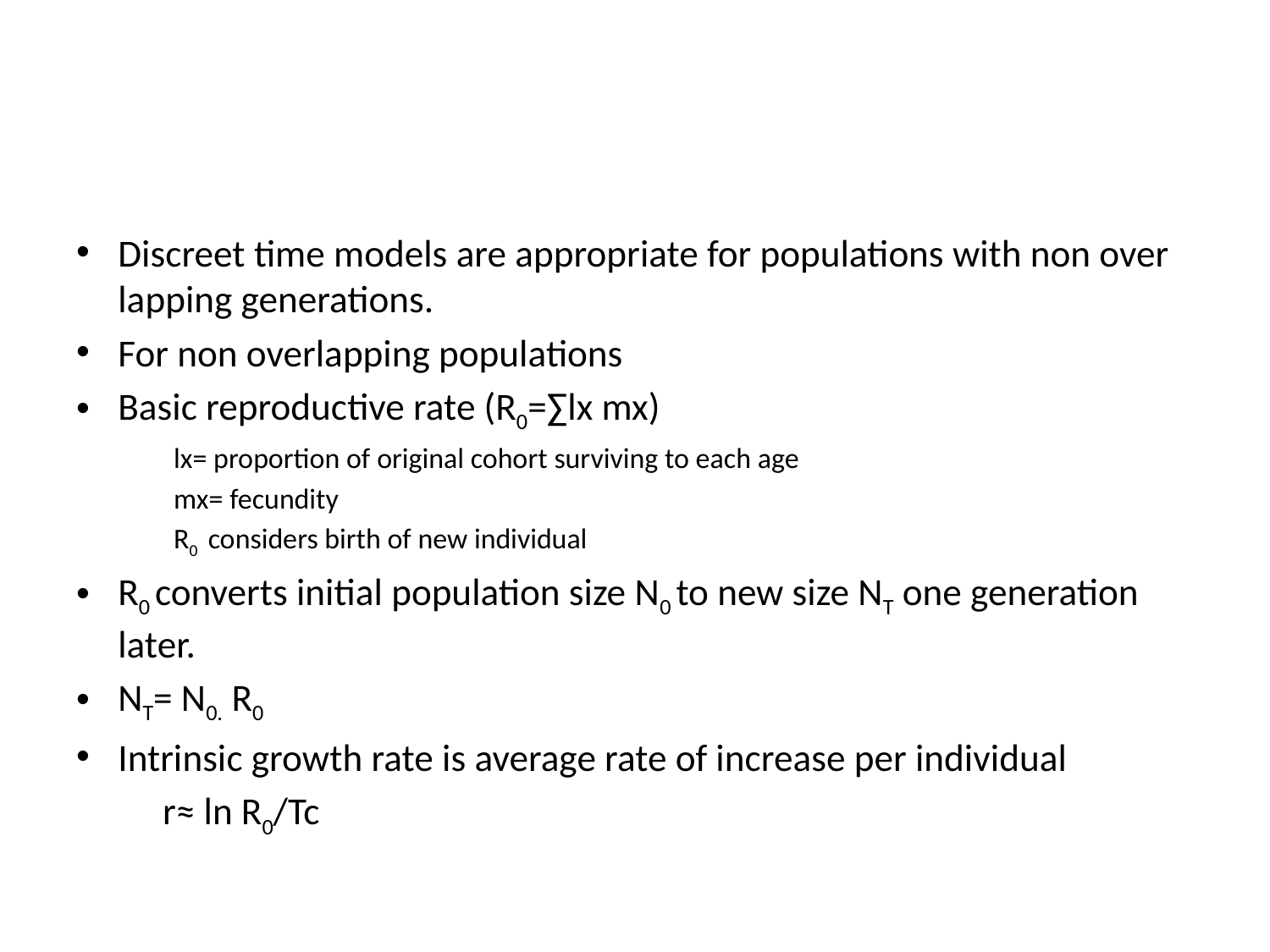

Discreet time models are appropriate for populations with non over lapping generations.
For non overlapping populations
Basic reproductive rate (R0=∑lx mx)
lx= proportion of original cohort surviving to each age
mx= fecundity
R0  considers birth of new individual
R0 converts initial population size N0 to new size NT one generation later.
NT= N0. R0
Intrinsic growth rate is average rate of increase per individual
		r≈ ln R0/Tc